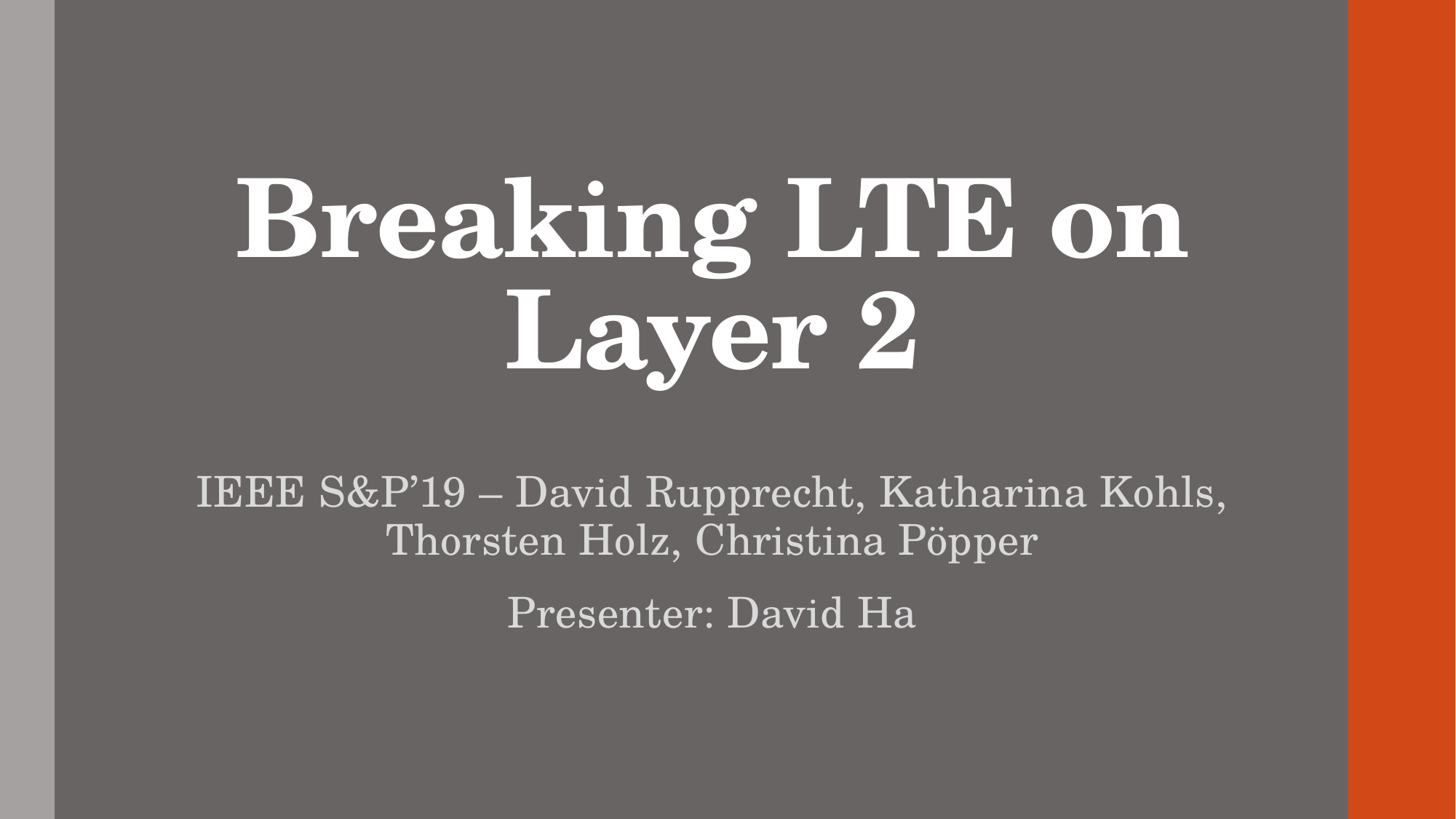

# Breaking LTE on Layer 2
IEEE S&P’19 – David Rupprecht, Katharina Kohls, Thorsten Holz, Christina Pöpper
Presenter: David Ha